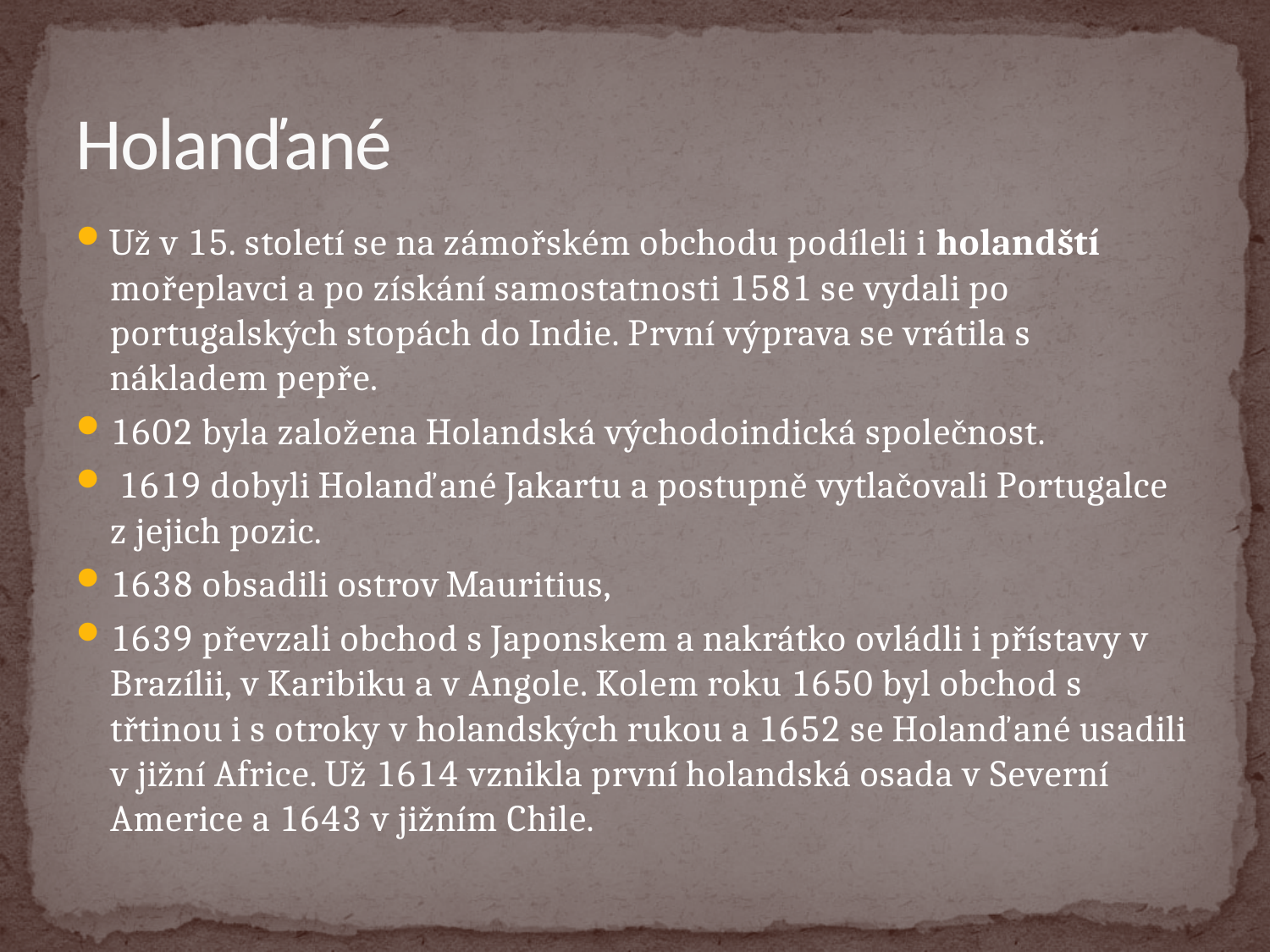

# Holanďané
Už v 15. století se na zámořském obchodu podíleli i holandští mořeplavci a po získání samostatnosti 1581 se vydali po portugalských stopách do Indie. První výprava se vrátila s nákladem pepře.
1602 byla založena Holandská východoindická společnost.
 1619 dobyli Holanďané Jakartu a postupně vytlačovali Portugalce z jejich pozic.
1638 obsadili ostrov Mauritius,
1639 převzali obchod s Japonskem a nakrátko ovládli i přístavy v Brazílii, v Karibiku a v Angole. Kolem roku 1650 byl obchod s třtinou i s otroky v holandských rukou a 1652 se Holanďané usadili v jižní Africe. Už 1614 vznikla první holandská osada v Severní Americe a 1643 v jižním Chile.